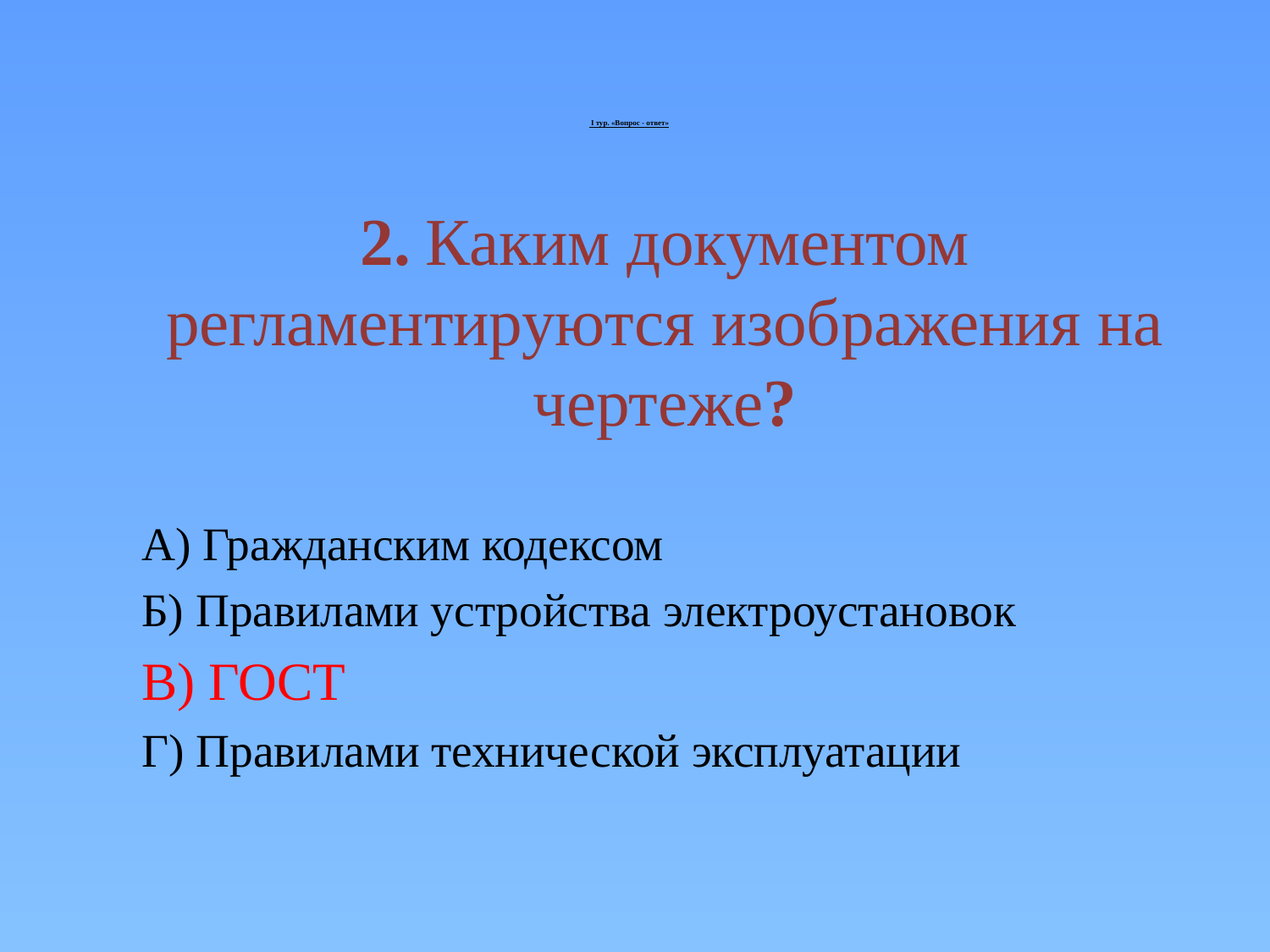

# I тур. «Вопрос - ответ»

2. Каким документом регламентируются изображения на чертеже?

А) Гражданским кодексом
Б) Правилами устройства электроустановок
В) ГОСТ
Г) Правилами технической эксплуатации